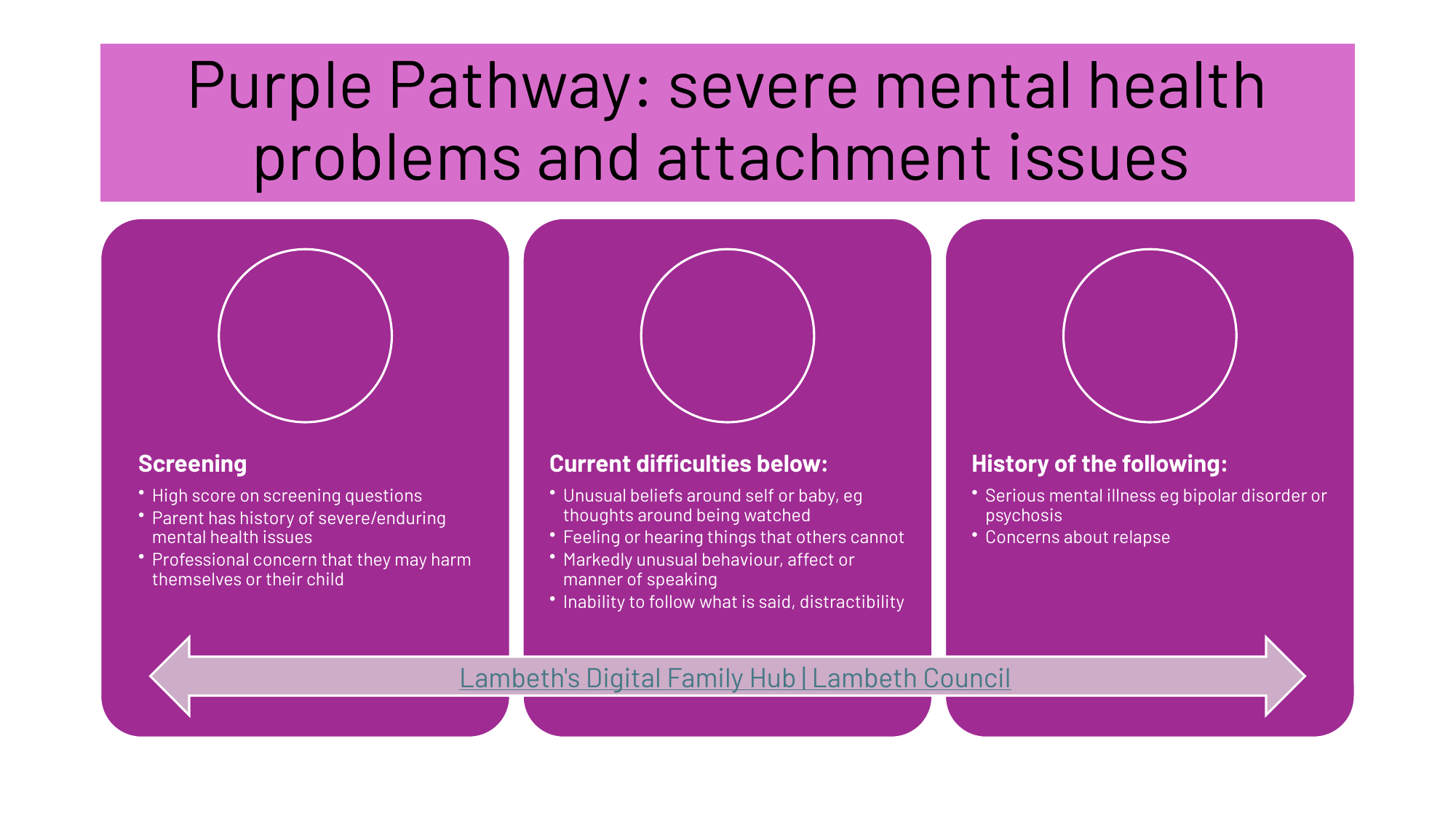

# Purple Pathway: severe mental health problems and attachment issues
Screening
High score on screening questions
Parent has history of severe/enduring mental health issues
Professional concern that they may harm themselves or their child
Current difficulties below:
Unusual beliefs around self or baby, eg thoughts around being watched
Feeling or hearing things that others cannot
Markedly unusual behaviour, affect or manner of speaking
Inability to follow what is said, distractibility
History of the following:
Serious mental illness eg bipolar disorder or psychosis
Concerns about relapse
Lambeth's Digital Family Hub | Lambeth Council